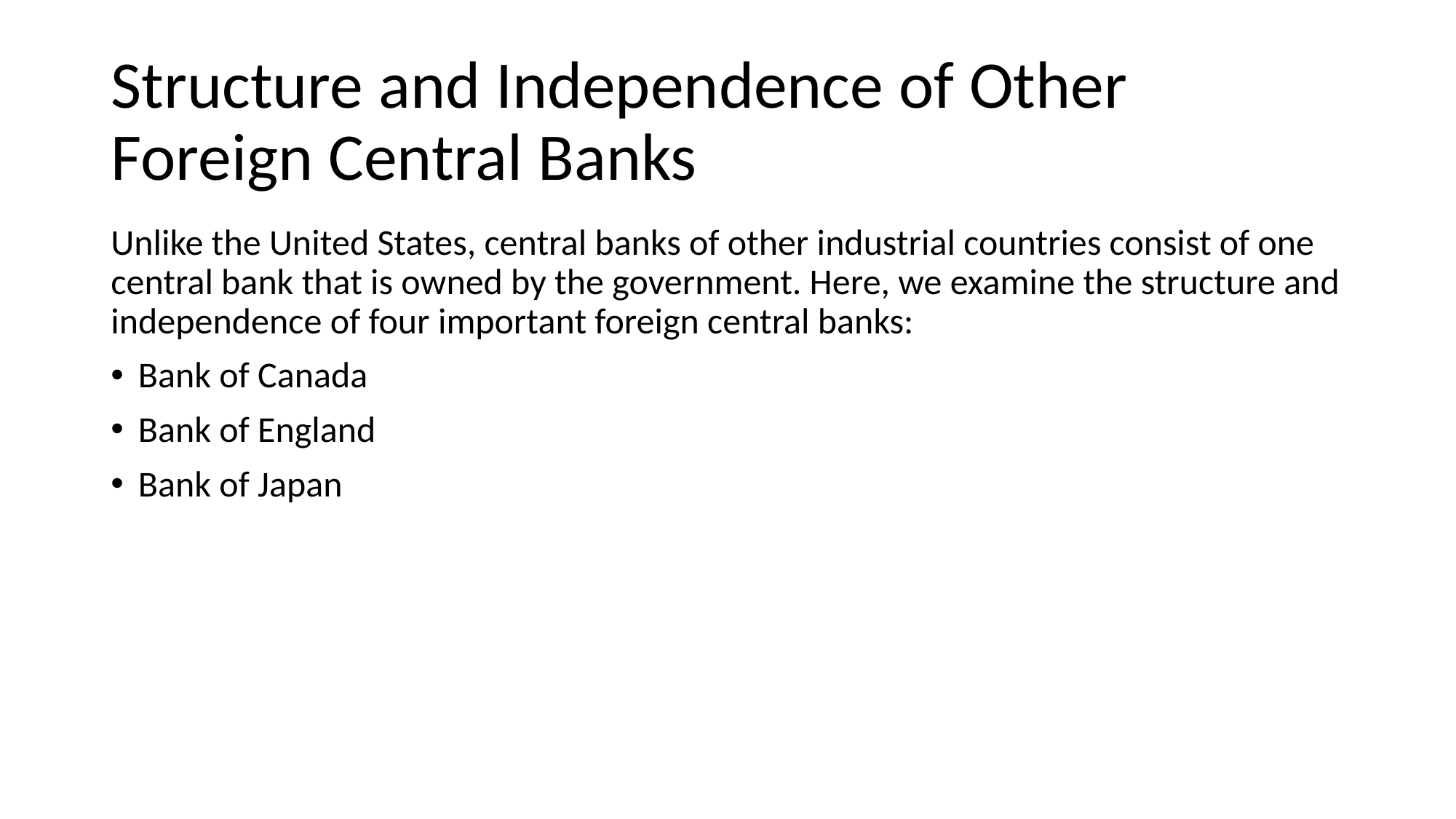

# Structure and Independence of Other Foreign Central Banks
Unlike the United States, central banks of other industrial countries consist of one central bank that is owned by the government. Here, we examine the structure and independence of four important foreign central banks:
Bank of Canada
Bank of England
Bank of Japan